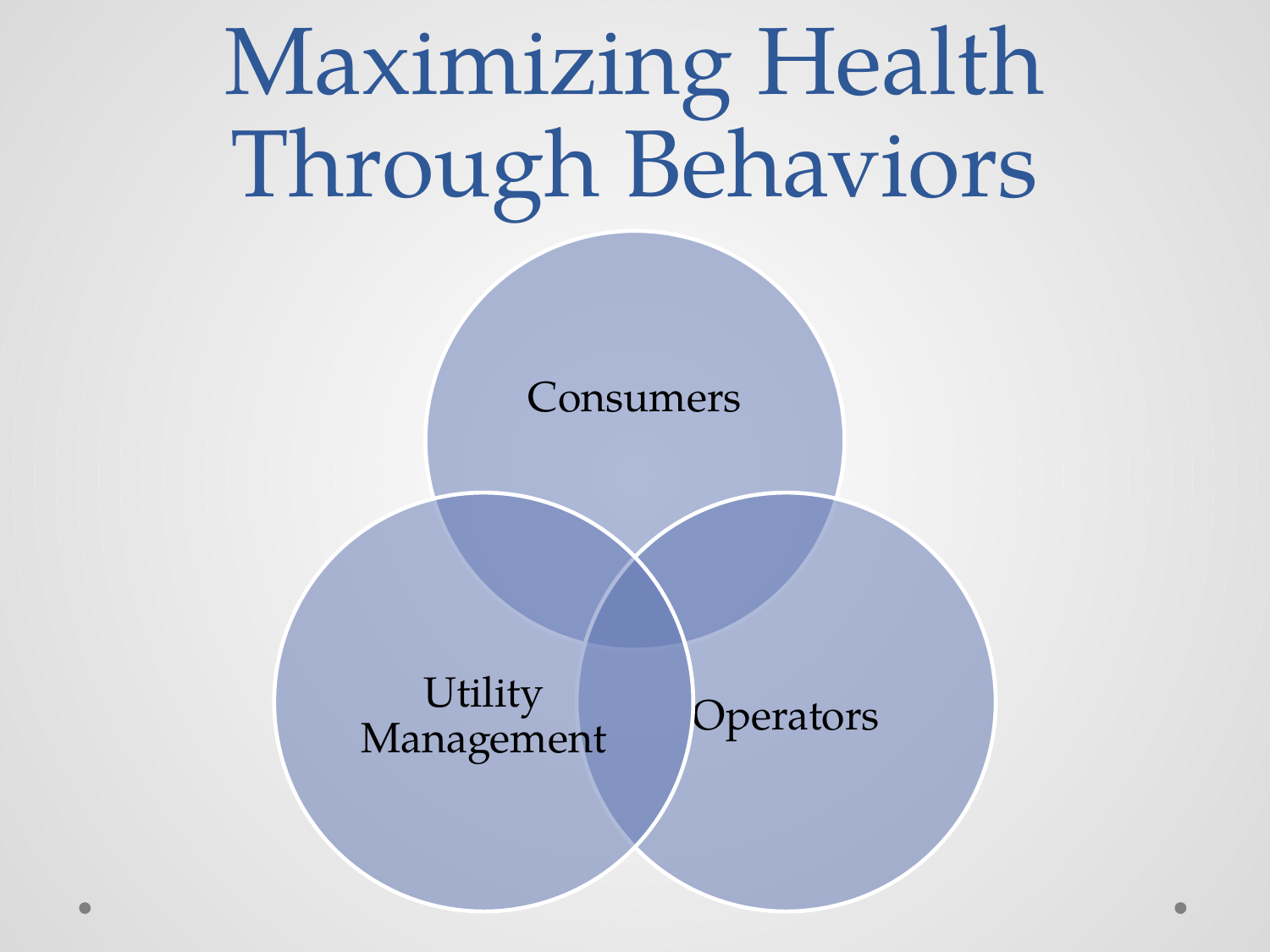

# Maximizing Health Through Behaviors
Consumers
Operators
Utility Management